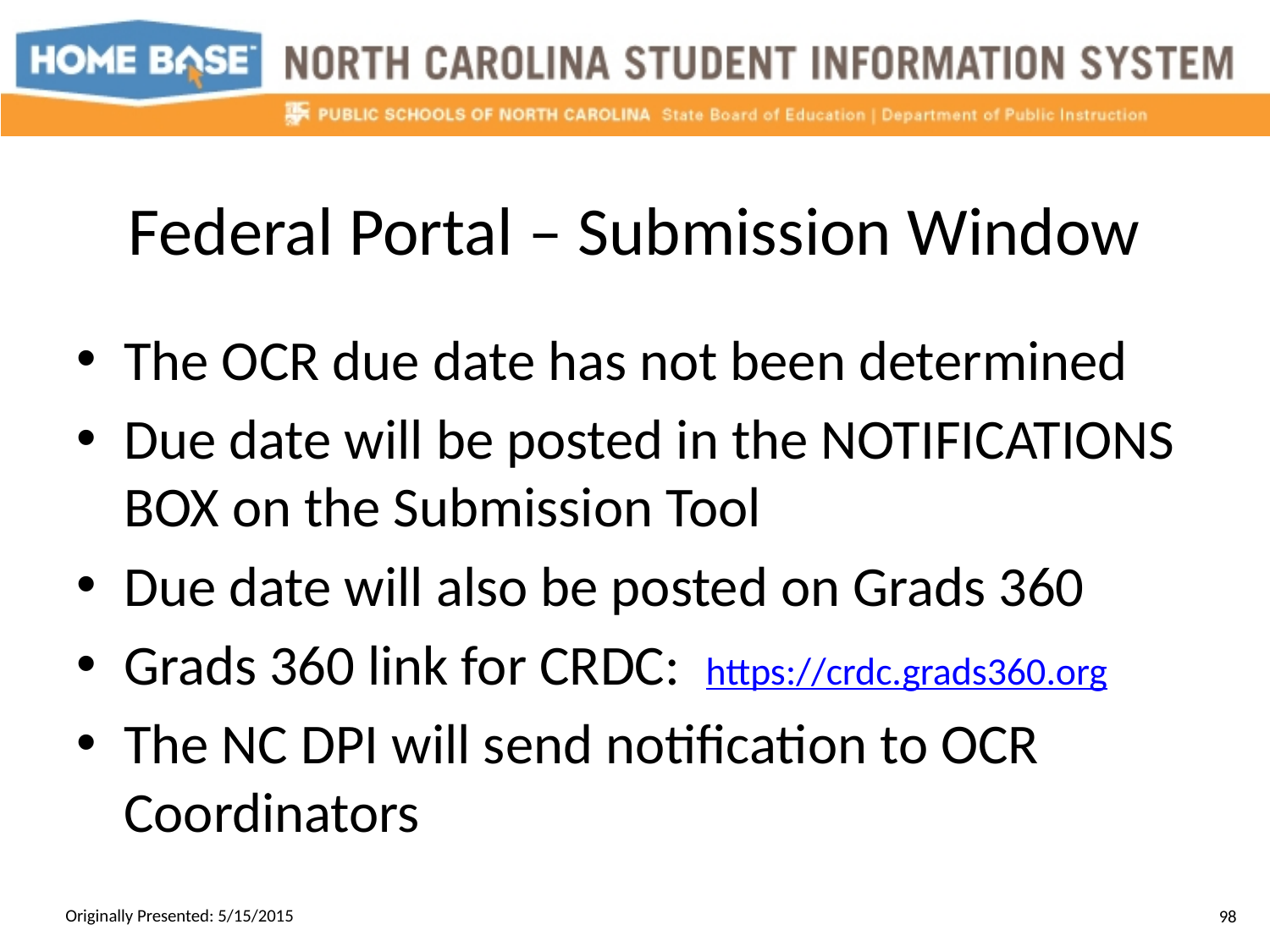

# Federal Portal – Submission Window
The OCR due date has not been determined
Due date will be posted in the NOTIFICATIONS BOX on the Submission Tool
Due date will also be posted on Grads 360
Grads 360 link for CRDC:  https://crdc.grads360.org
The NC DPI will send notification to OCR Coordinators

Originally Presented: 5/15/2015
98